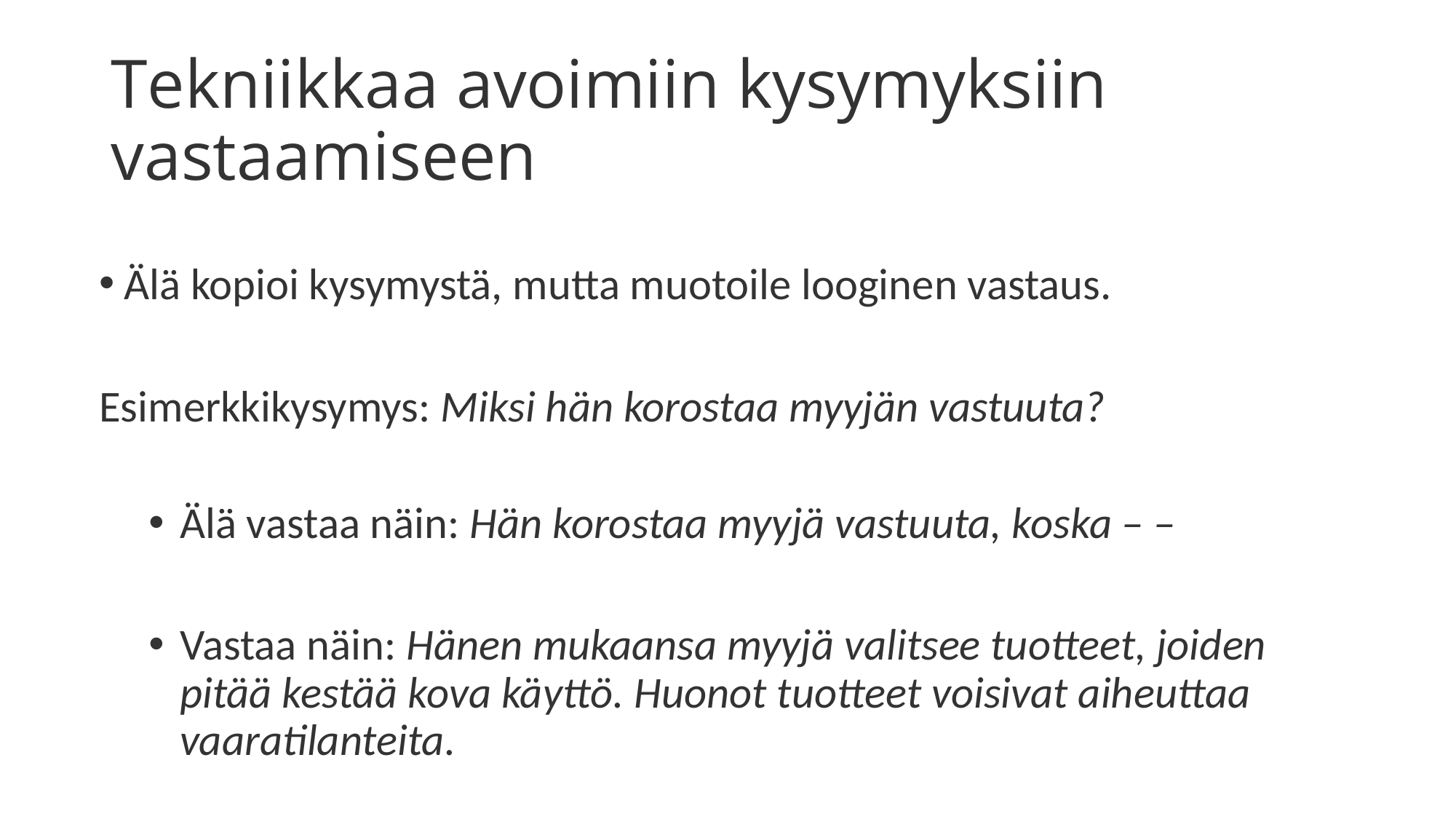

# Tekniikkaa avoimiin kysymyksiin vastaamiseen
Älä kopioi kysymystä, mutta muotoile looginen vastaus.

Esimerkkikysymys: Miksi hän korostaa myyjän vastuuta?

Älä vastaa näin: Hän korostaa myyjä vastuuta, koska – –

Vastaa näin: Hänen mukaansa myyjä valitsee tuotteet, joiden pitää kestää kova käyttö. Huonot tuotteet voisivat aiheuttaa vaaratilanteita.